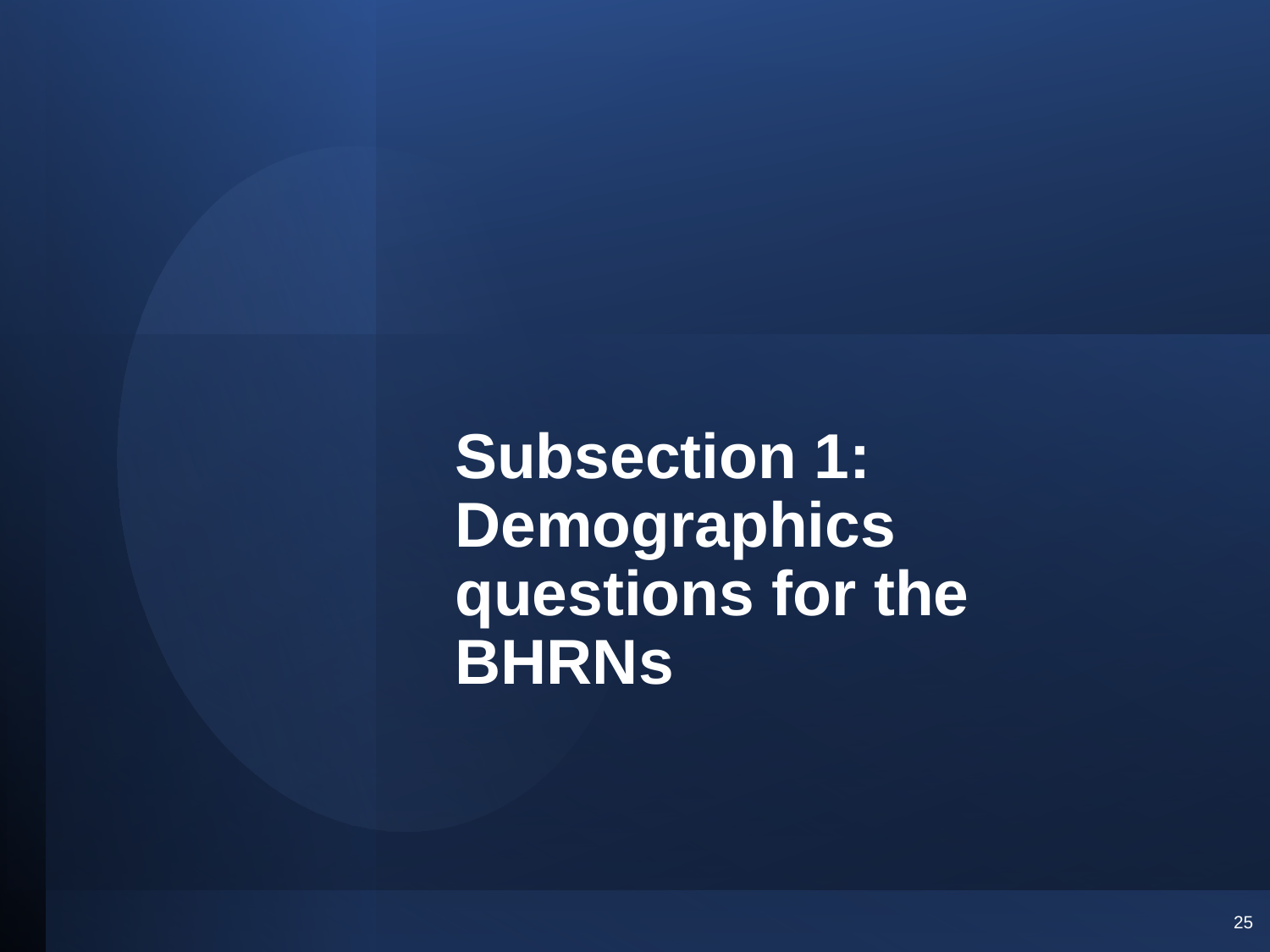

# Subsection 1: Demographics questions for the BHRNs
25